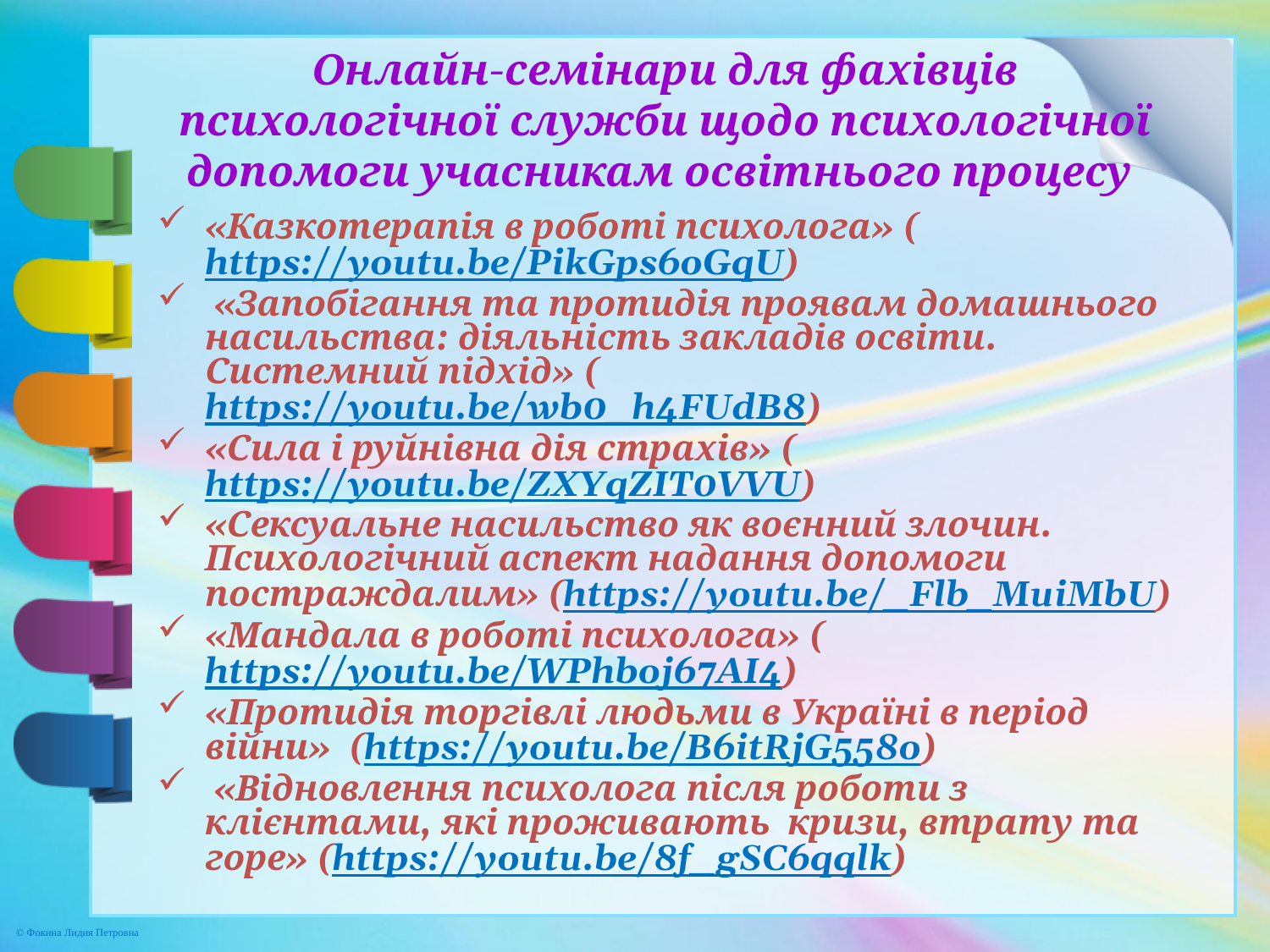

Онлайн-семінари для фахівців психологічної служби щодо психологічної допомоги учасникам освітнього процесу
«Казкотерапія в роботі психолога» (https://youtu.be/PikGps6oGqU)
 «Запобігання та протидія проявам домашнього насильства: діяльність закладів освіти. Системний підхід» (https://youtu.be/wb0_h4FUdB8)
«Сила і руйнівна дія страхів» (https://youtu.be/ZXYqZIT0VVU)
«Сексуальне насильство як воєнний злочин. Психологічний аспект надання допомоги постраждалим» (https://youtu.be/_Flb_MuiMbU)
«Мандала в роботі психолога» (https://youtu.be/WPhboj67AI4)
«Протидія торгівлі людьми в Україні в період війни»  (https://youtu.be/B6itRjG558o)
 «Відновлення психолога після роботи з клієнтами, які проживають  кризи, втрату та горе» (https://youtu.be/8f_gSC6qqlk)